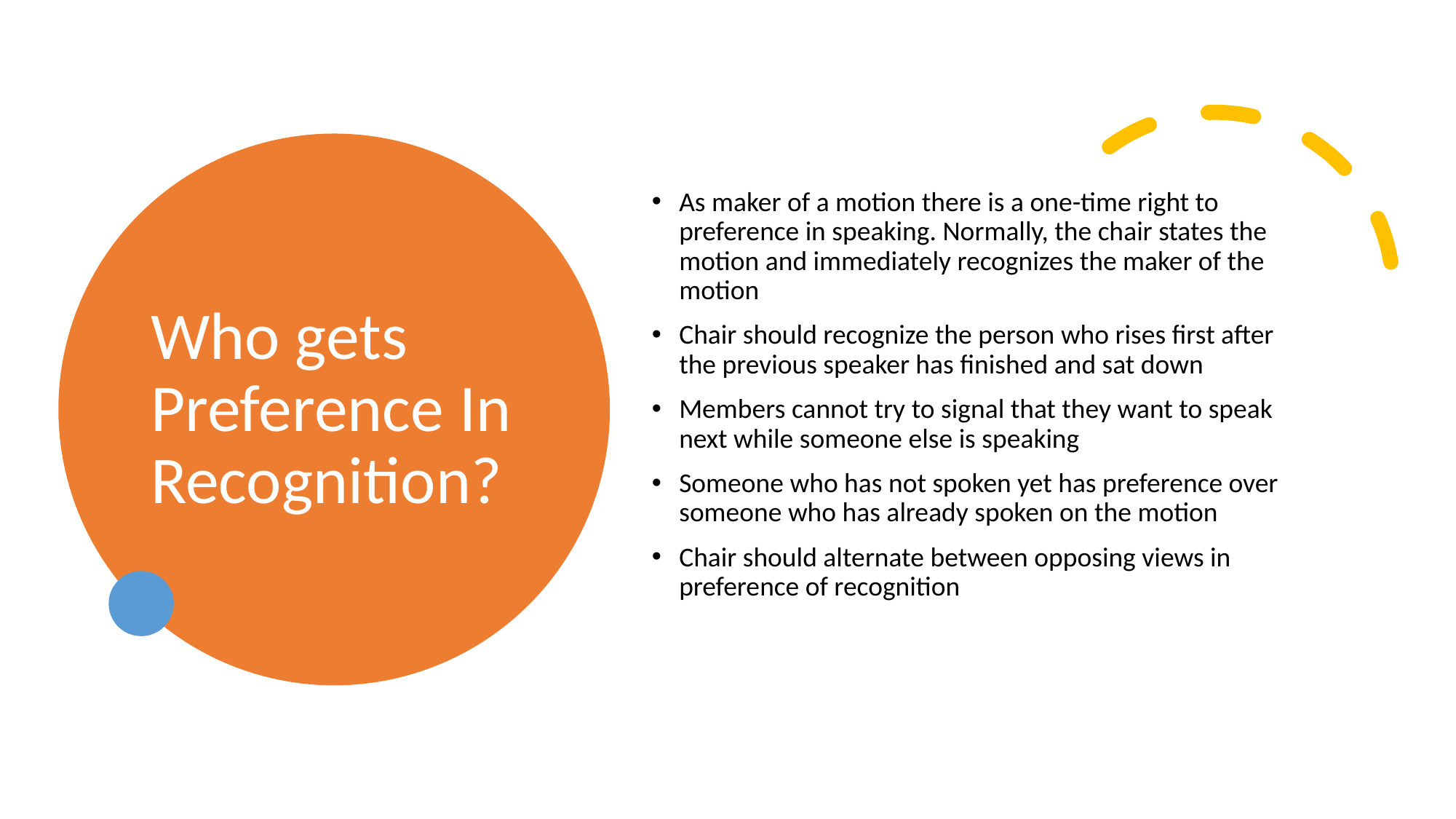

# Who gets Preference In Recognition?
As maker of a motion there is a one-time right to preference in speaking. Normally, the chair states the motion and immediately recognizes the maker of the motion
Chair should recognize the person who rises first after the previous speaker has finished and sat down
Members cannot try to signal that they want to speak next while someone else is speaking
Someone who has not spoken yet has preference over someone who has already spoken on the motion
Chair should alternate between opposing views in preference of recognition

Part of the NAP Parliamentary Education Toolbox